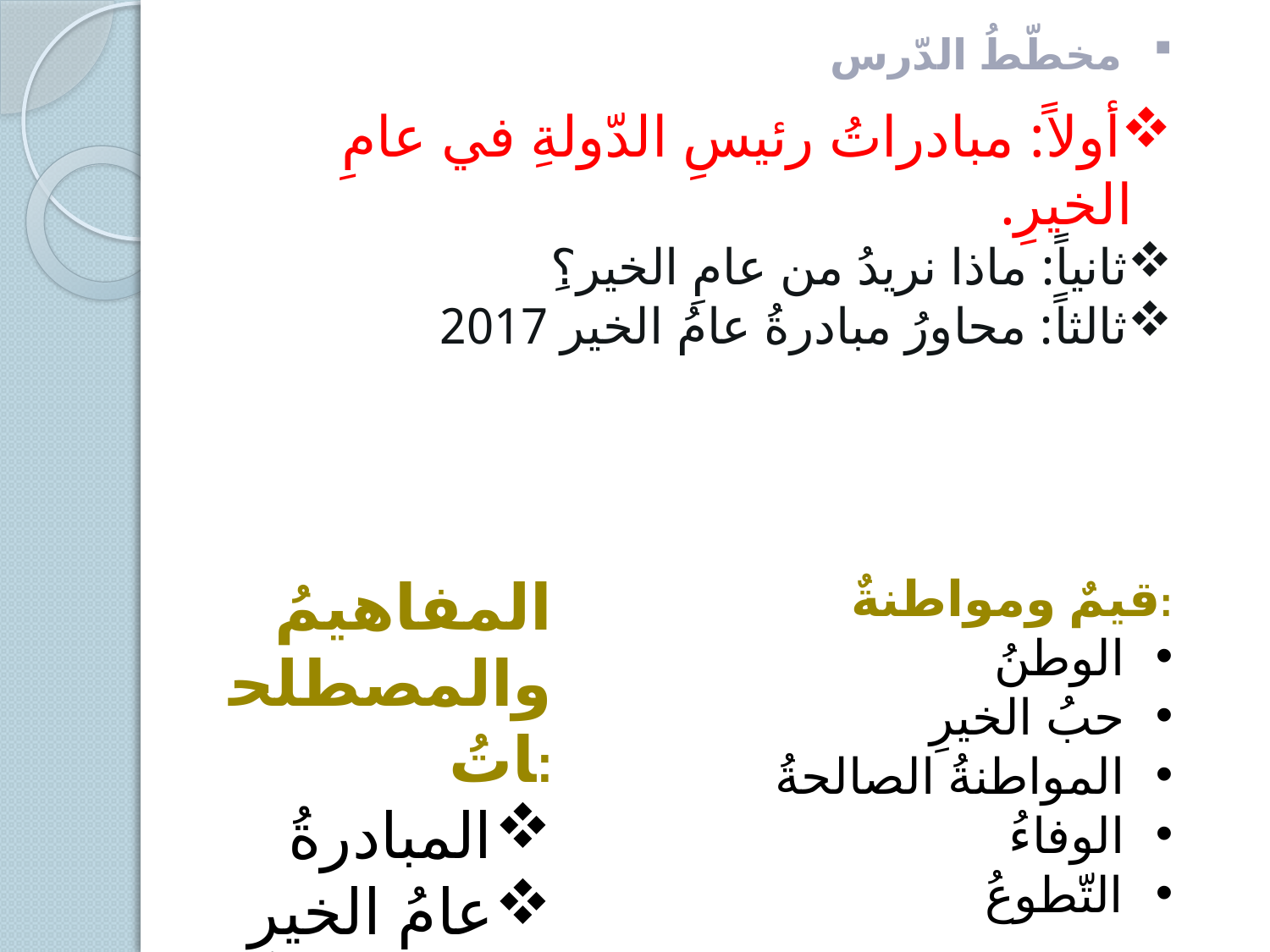

مخطّطُ الدّرس

أولاً: مبادراتُ رئيسِ الدّولةِ في عامِ الخيرِ.
ثانياً: ماذا نريدُ من عامِ الخير؟ِ
ثالثاً: محاورُ مبادرةُ عامُ الخير 2017
المفاهيمُ والمصطلحاتُ:
المبادرةُ
عامُ الخيرِ
قيمٌ ومواطنةٌ:
الوطنُ
حبُ الخيرِ
المواطنةُ الصالحةُ
الوفاءُ
التّطوعُ